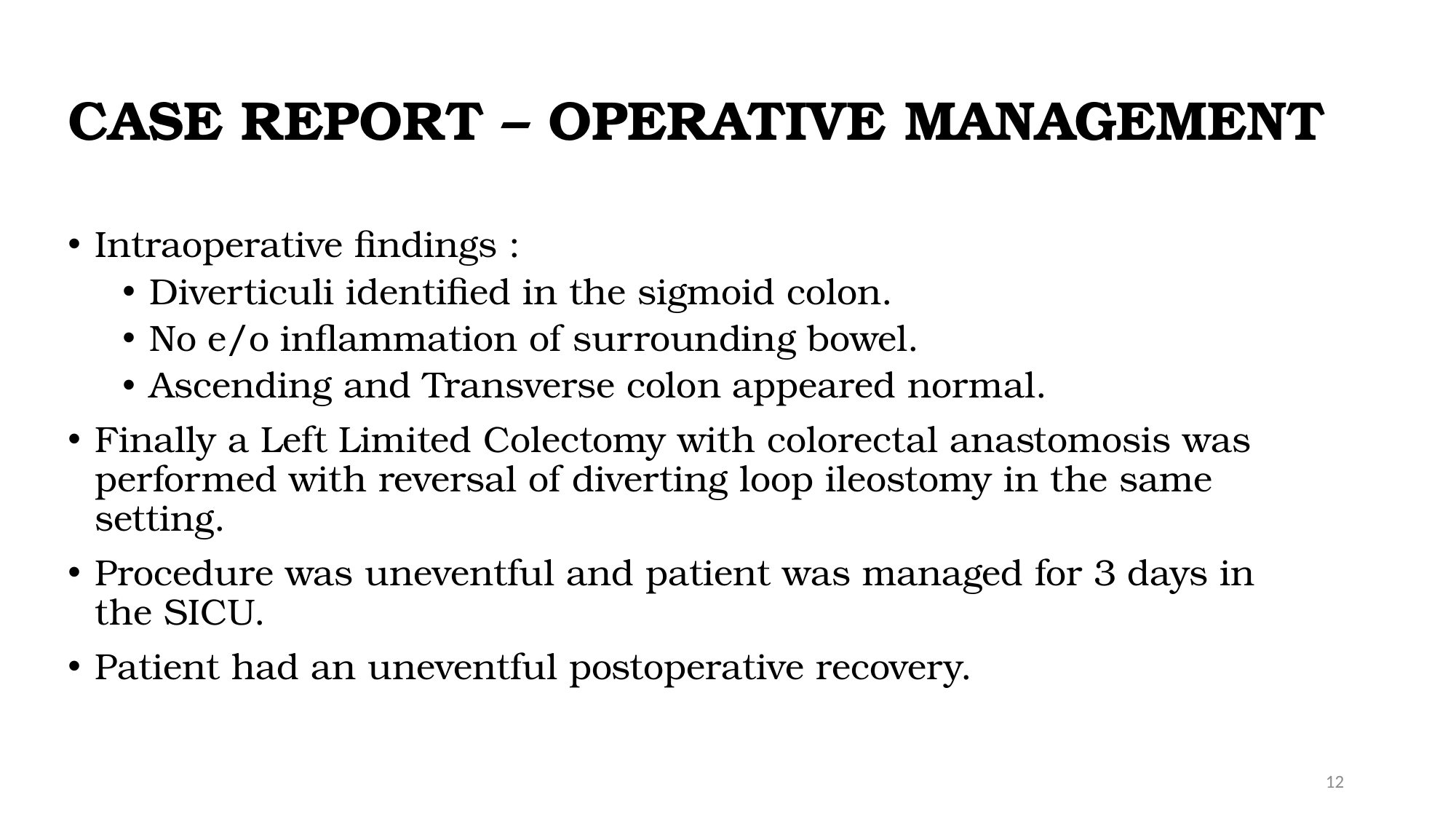

# CASE REPORT – OPERATIVE MANAGEMENT
Intraoperative findings :
Diverticuli identified in the sigmoid colon.
No e/o inflammation of surrounding bowel.
Ascending and Transverse colon appeared normal.
Finally a Left Limited Colectomy with colorectal anastomosis was performed with reversal of diverting loop ileostomy in the same setting.
Procedure was uneventful and patient was managed for 3 days in the SICU.
Patient had an uneventful postoperative recovery.

12